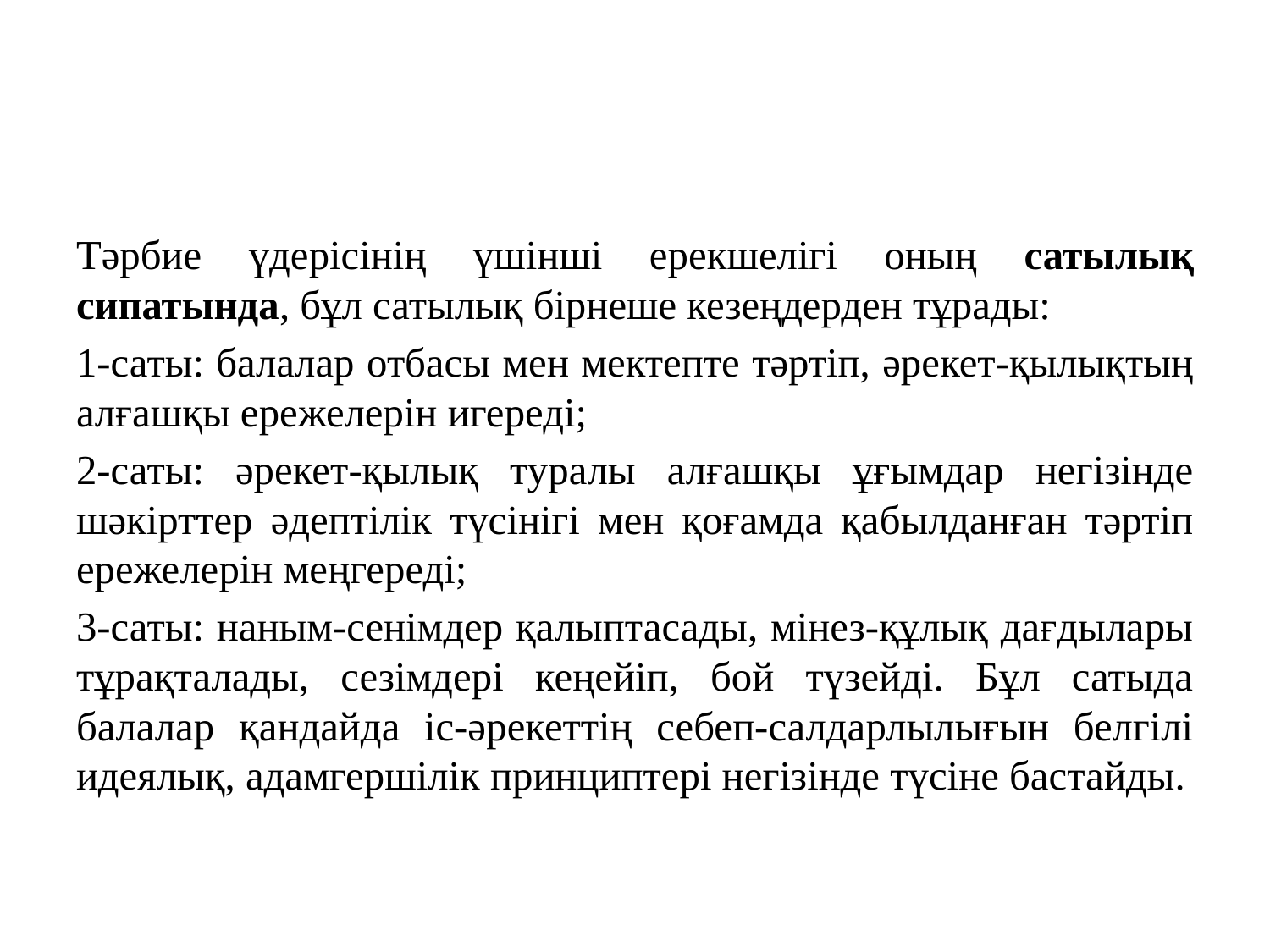

#
Тәрбие үдерісінің үшінші ерекшелігі оның сатылық сипатында, бұл сатылық бірнеше кезеңдерден тұрады:
1-саты: балалар отбасы мен мектепте тәртіп, әрекет-қылықтың алғашқы ережелерін игереді;
2-саты: әрекет-қылық туралы алғашқы ұғымдар негізінде шәкірттер әдептілік түсінігі мен қоғамда қабылданған тәртіп ережелерін меңгереді;
3-саты: наным-сенімдер қалыптасады, мінез-құлық дағдылары тұрақталады, сезімдері кеңейіп, бой түзейді. Бұл сатыда балалар қандайда іс-әрекеттің себеп-салдарлылығын белгілі идеялық, адамгершілік принциптері негізінде түсіне бастайды.